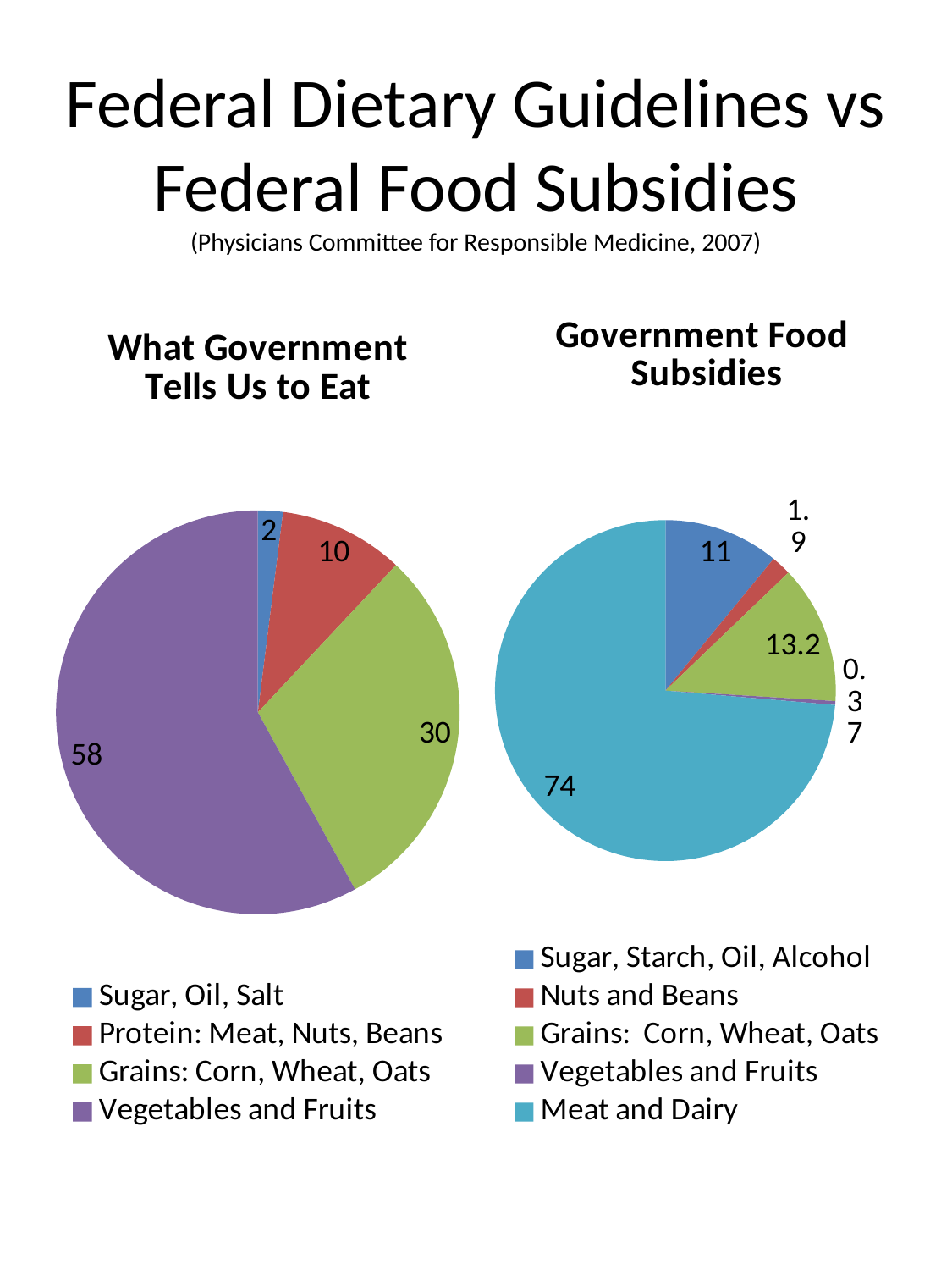

# Federal Dietary Guidelines vs Federal Food Subsidies (Physicians Committee for Responsible Medicine, 2007)

### Chart: What Government Tells Us to Eat

| Category | Sales |
|---|---|
| Sugar, Oil, Salt | 2.0 |
| Protein: Meat, Nuts, Beans | 10.0 |
| Grains: Corn, Wheat, Oats | 30.0 |
| Vegetables and Fruits | 58.0 |

### Chart: Government Food  Subsidies

| Category | Percent |
|---|---|
| Sugar, Starch, Oil, Alcohol | 11.0 |
| Nuts and Beans | 1.9000000000000001 |
| Grains:  Corn, Wheat, Oats | 13.2 |
| Vegetables and Fruits | 0.3700000000000004 |
| Meat and Dairy | 74.0 |